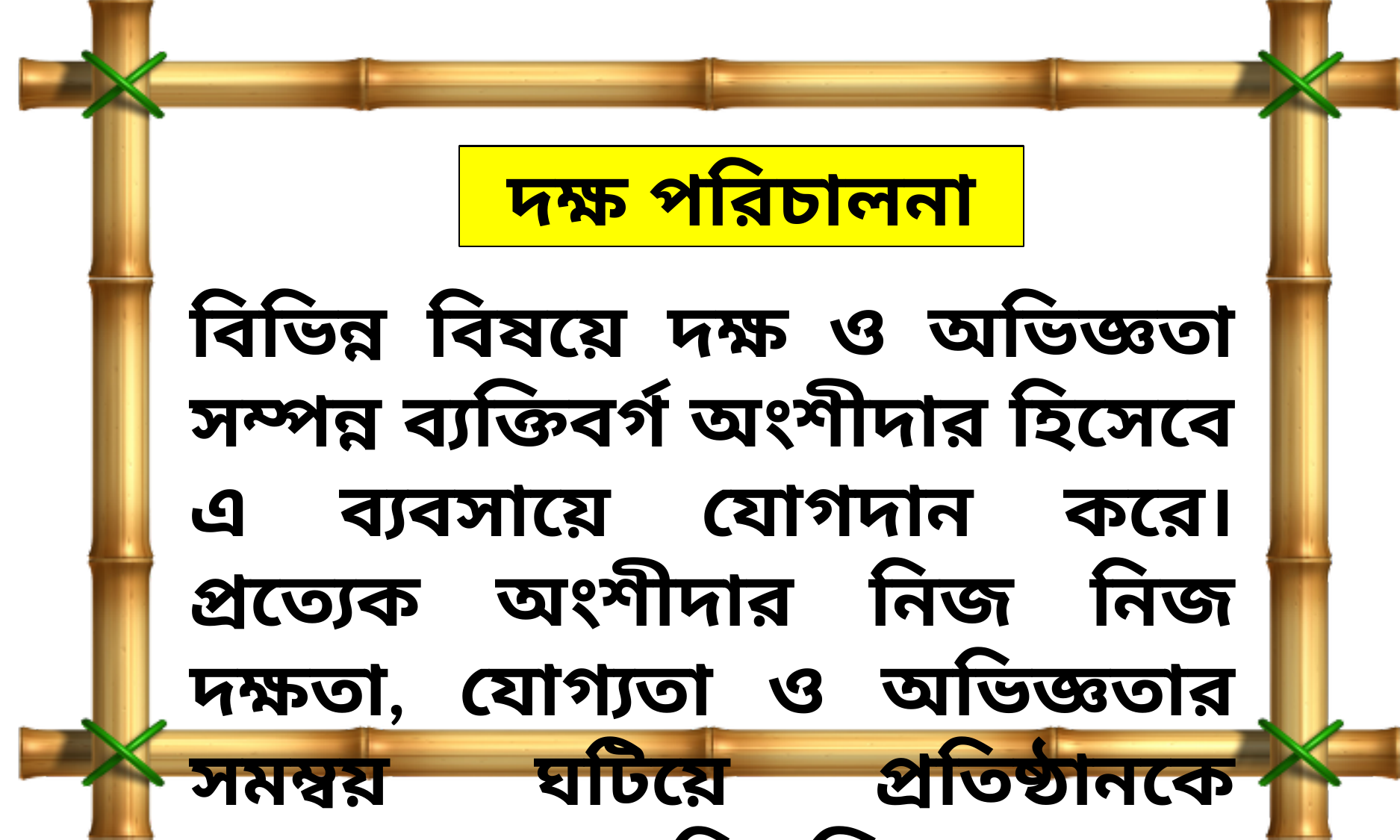

দক্ষ পরিচালনা
বিভিন্ন বিষয়ে দক্ষ ও অভিজ্ঞতা সম্পন্ন ব্যক্তিবর্গ অংশীদার হিসেবে এ ব্যবসায়ে যোগদান করে। প্রত্যেক অংশীদার নিজ নিজ দক্ষতা, যোগ্যতা ও অভিজ্ঞতার সমম্বয় ঘটিয়ে প্রতিষ্ঠানকে সফলভাবে পরিচালিত করতে পারেন।